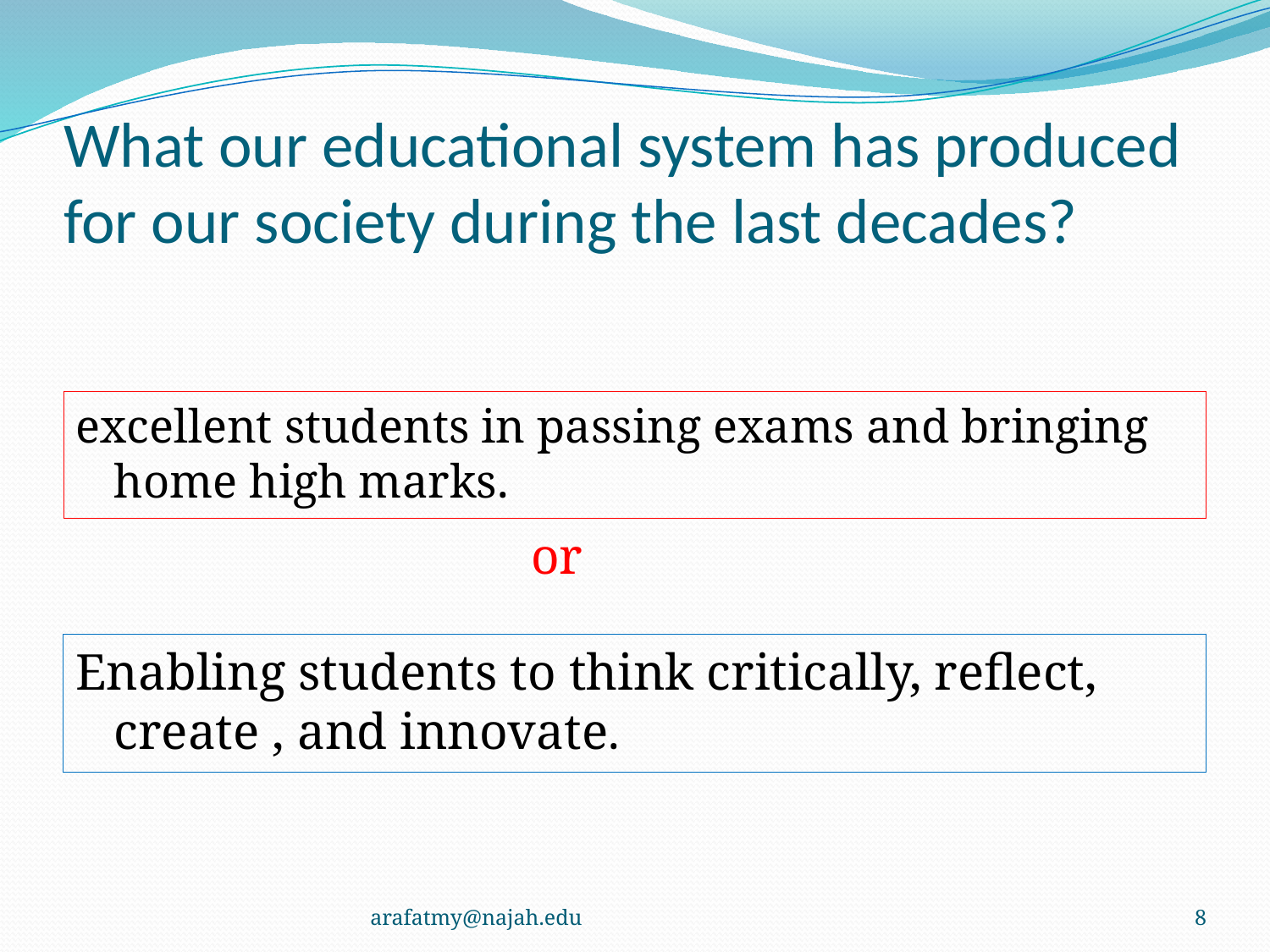

# What our educational system has produced for our society during the last decades?
excellent students in passing exams and bringing home high marks.
or
Enabling students to think critically, reflect, create , and innovate.
arafatmy@najah.edu
8